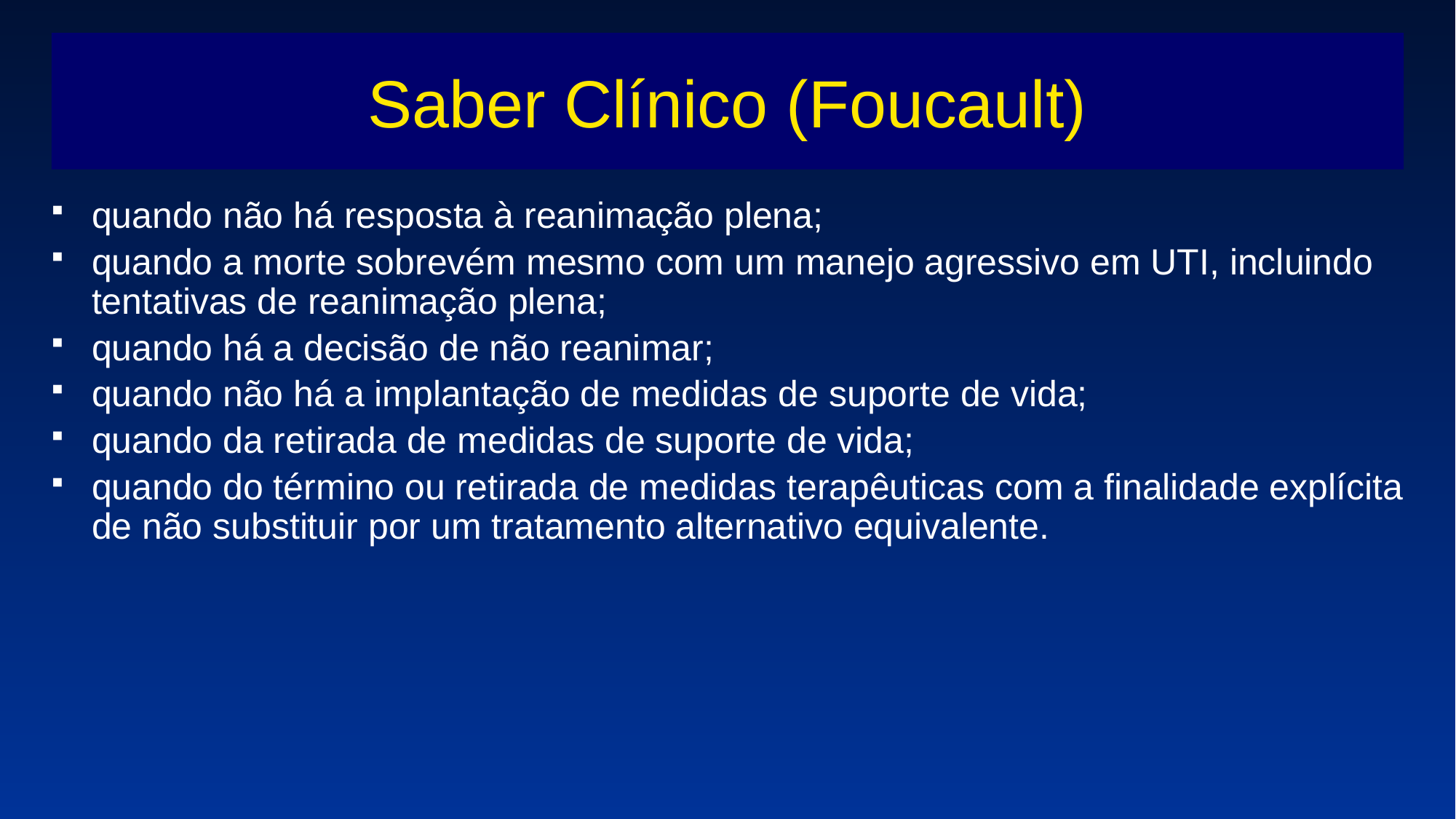

# Saber Clínico (Foucault)
quando não há resposta à reanimação plena;
quando a morte sobrevém mesmo com um manejo agressivo em UTI, incluindo tentativas de reanimação plena;
quando há a decisão de não reanimar;
quando não há a implantação de medidas de suporte de vida;
quando da retirada de medidas de suporte de vida;
quando do término ou retirada de medidas terapêuticas com a finalidade explícita de não substituir por um tratamento alternativo equivalente.